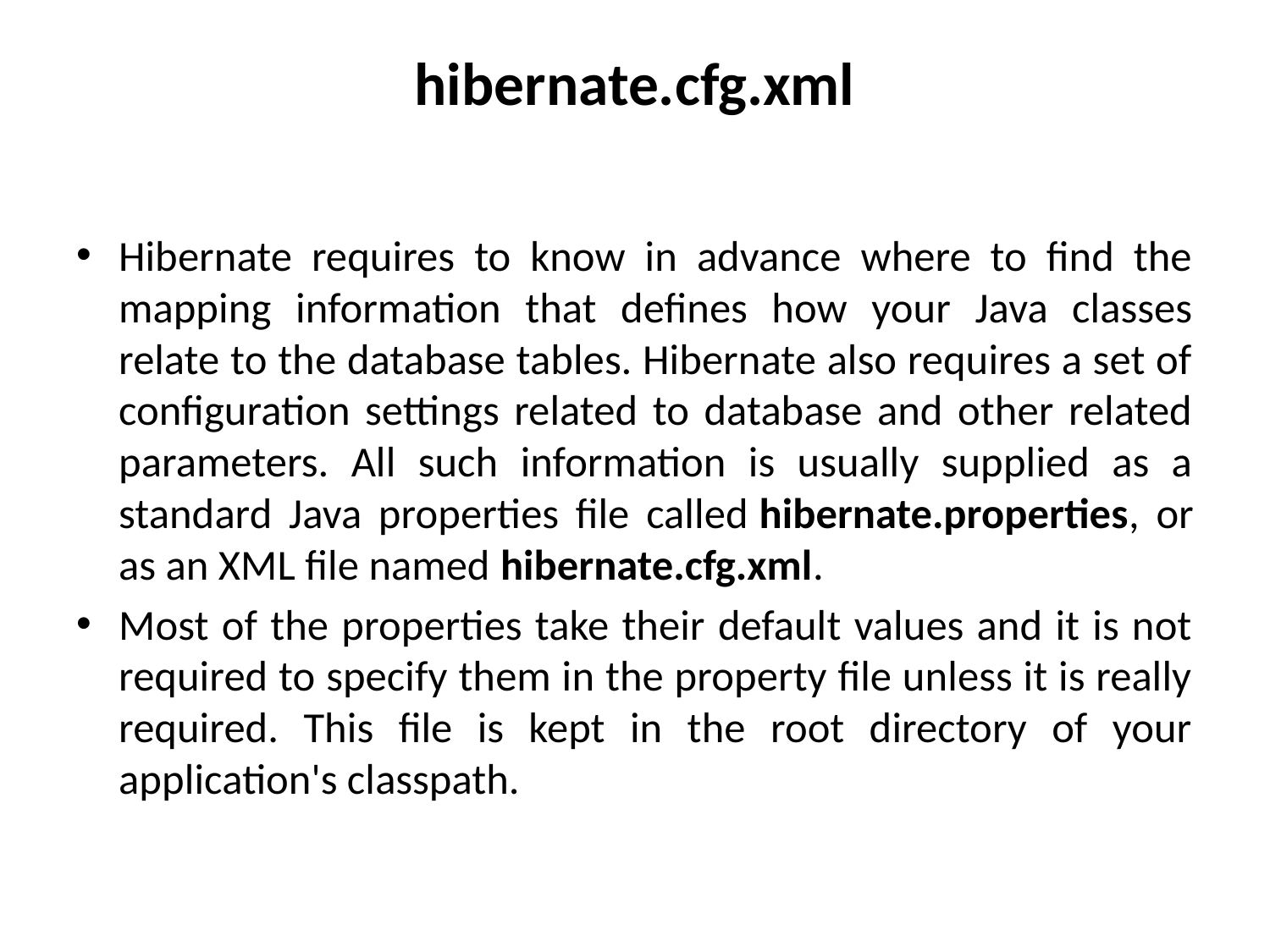

# hibernate.cfg.xml
Hibernate requires to know in advance where to find the mapping information that defines how your Java classes relate to the database tables. Hibernate also requires a set of configuration settings related to database and other related parameters. All such information is usually supplied as a standard Java properties file called hibernate.properties, or as an XML file named hibernate.cfg.xml.
Most of the properties take their default values and it is not required to specify them in the property file unless it is really required. This file is kept in the root directory of your application's classpath.